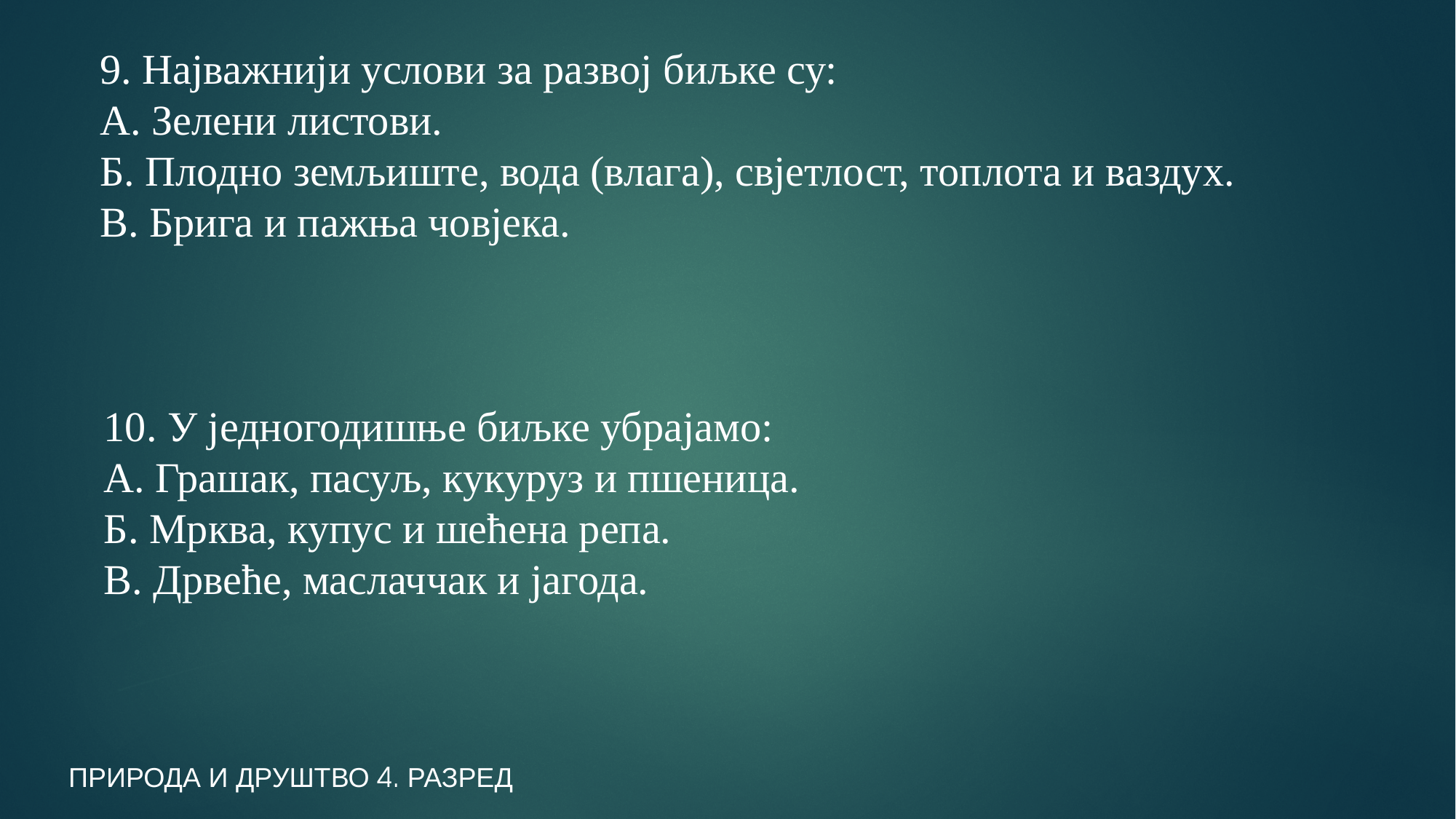

9. Најважнији услови за развој биљке су:
А. Зелени листови.
Б. Плодно земљиште, вода (влага), свјетлост, топлота и ваздух.
В. Брига и пажња човјека.
10. У једногодишње биљке убрајамо:
А. Грашак, пасуљ, кукуруз и пшеница.
Б. Мрква, купус и шећена репа.
В. Дрвеће, маслаччак и јагода.
ПРИРОДА И ДРУШТВО 4. РАЗРЕД